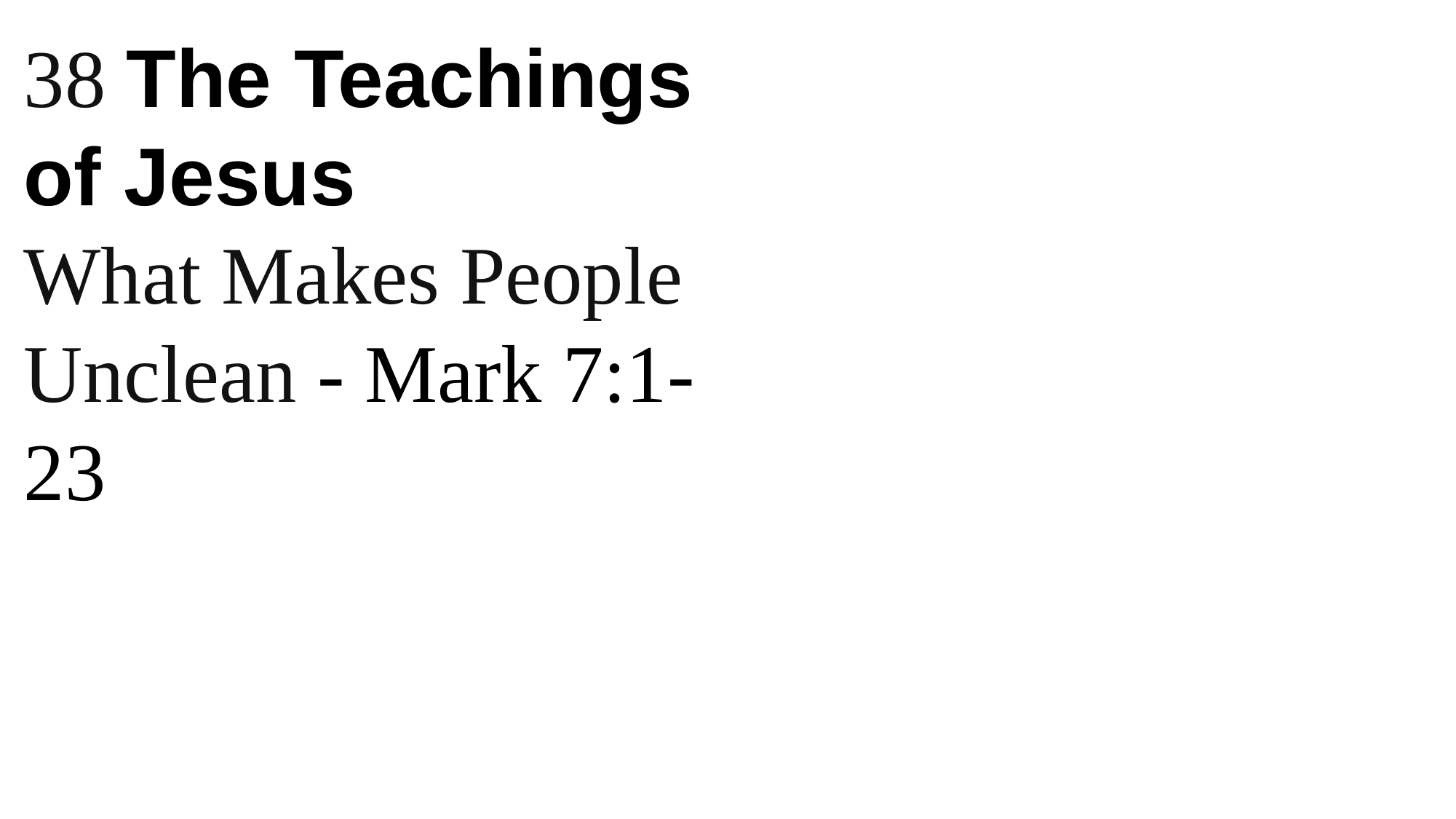

38 The Teachings of Jesus
What Makes People Unclean - Mark 7:1-23